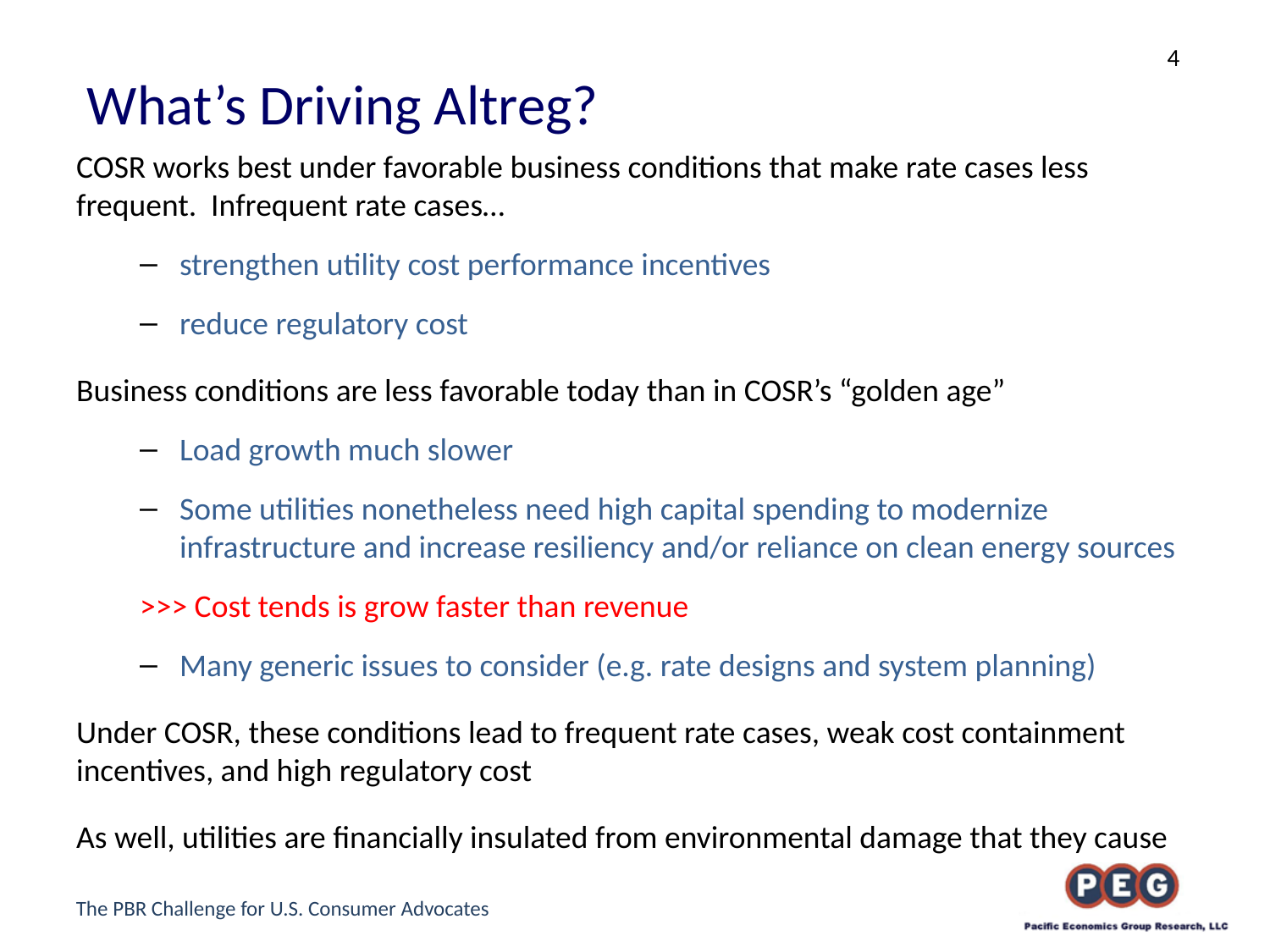

# What’s Driving Altreg?

COSR works best under favorable business conditions that make rate cases less frequent.  Infrequent rate cases…
strengthen utility cost performance incentives
reduce regulatory cost
Business conditions are less favorable today than in COSR’s “golden age”
Load growth much slower
Some utilities nonetheless need high capital spending to modernize infrastructure and increase resiliency and/or reliance on clean energy sources
>>> Cost tends is grow faster than revenue
Many generic issues to consider (e.g. rate designs and system planning)
Under COSR, these conditions lead to frequent rate cases, weak cost containment incentives, and high regulatory cost
As well, utilities are financially insulated from environmental damage that they cause

The PBR Challenge for U.S. Consumer Advocates